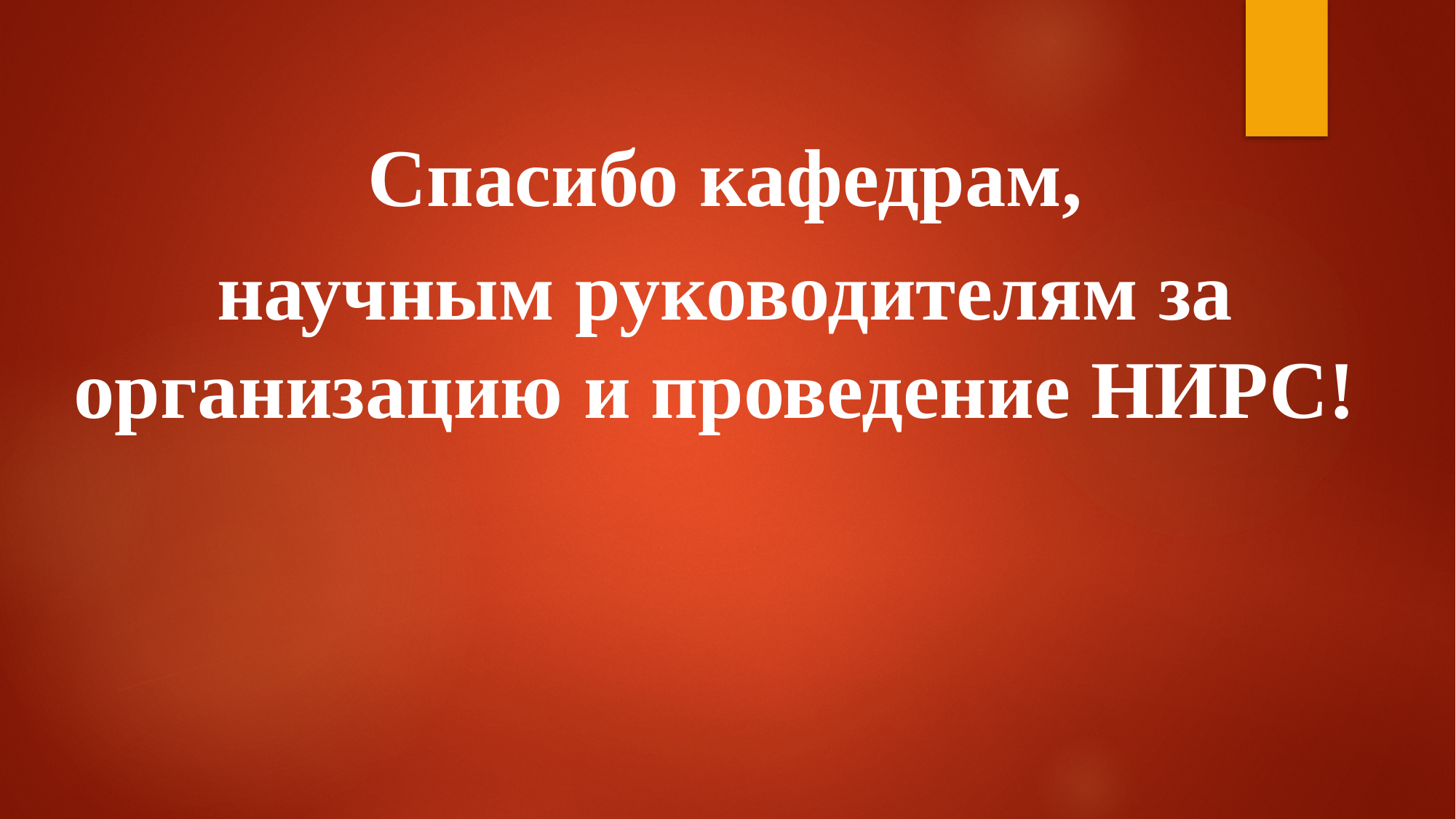

Спасибо кафедрам,
научным руководителям за организацию и проведение НИРС!